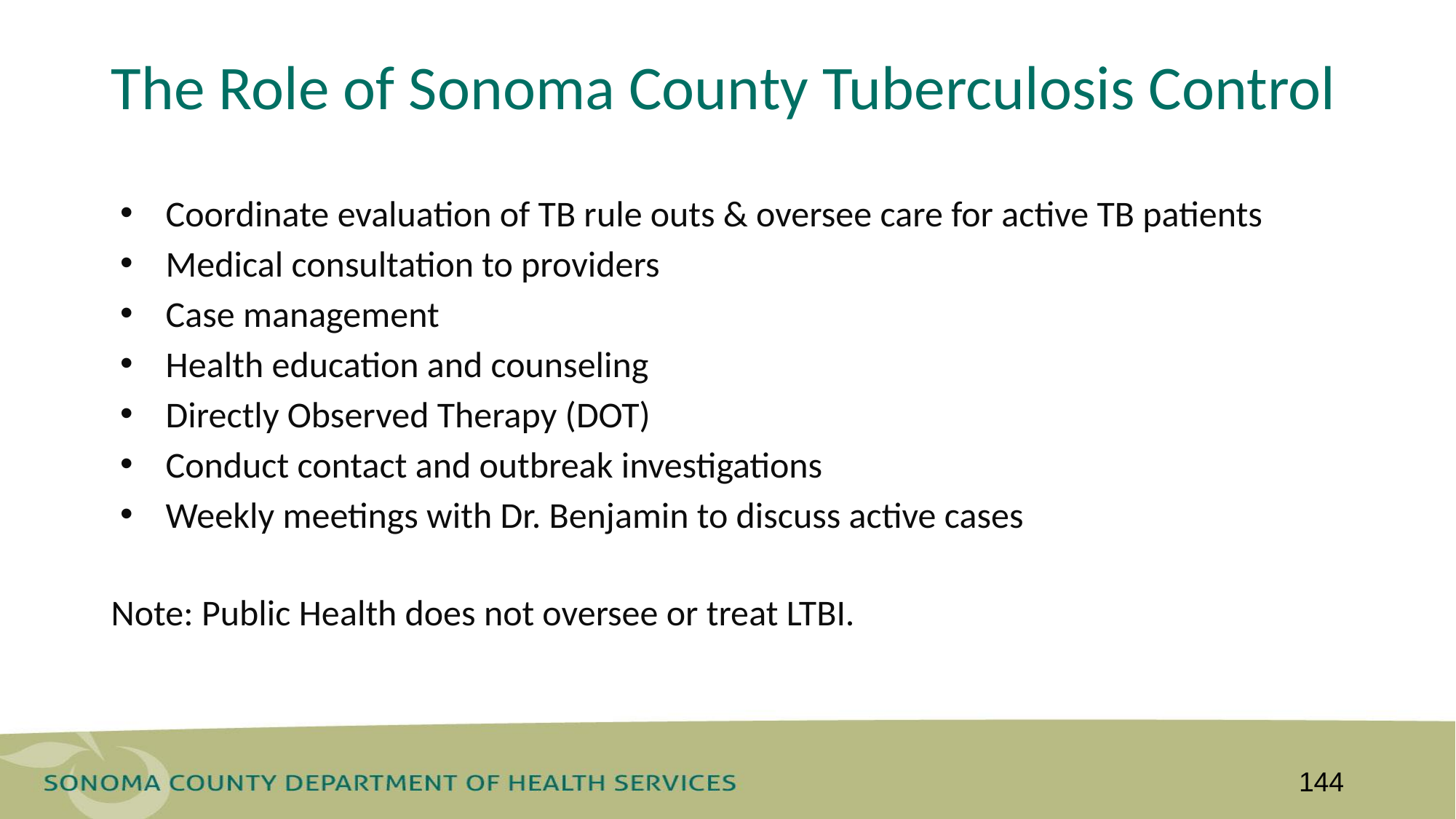

# The Role of Sonoma County Tuberculosis Control

Coordinate evaluation of TB rule outs & oversee care for active TB patients
Medical consultation to providers
Case management
Health education and counseling
Directly Observed Therapy (DOT)
Conduct contact and outbreak investigations
Weekly meetings with Dr. Benjamin to discuss active cases
Note: Public Health does not oversee or treat LTBI.

144